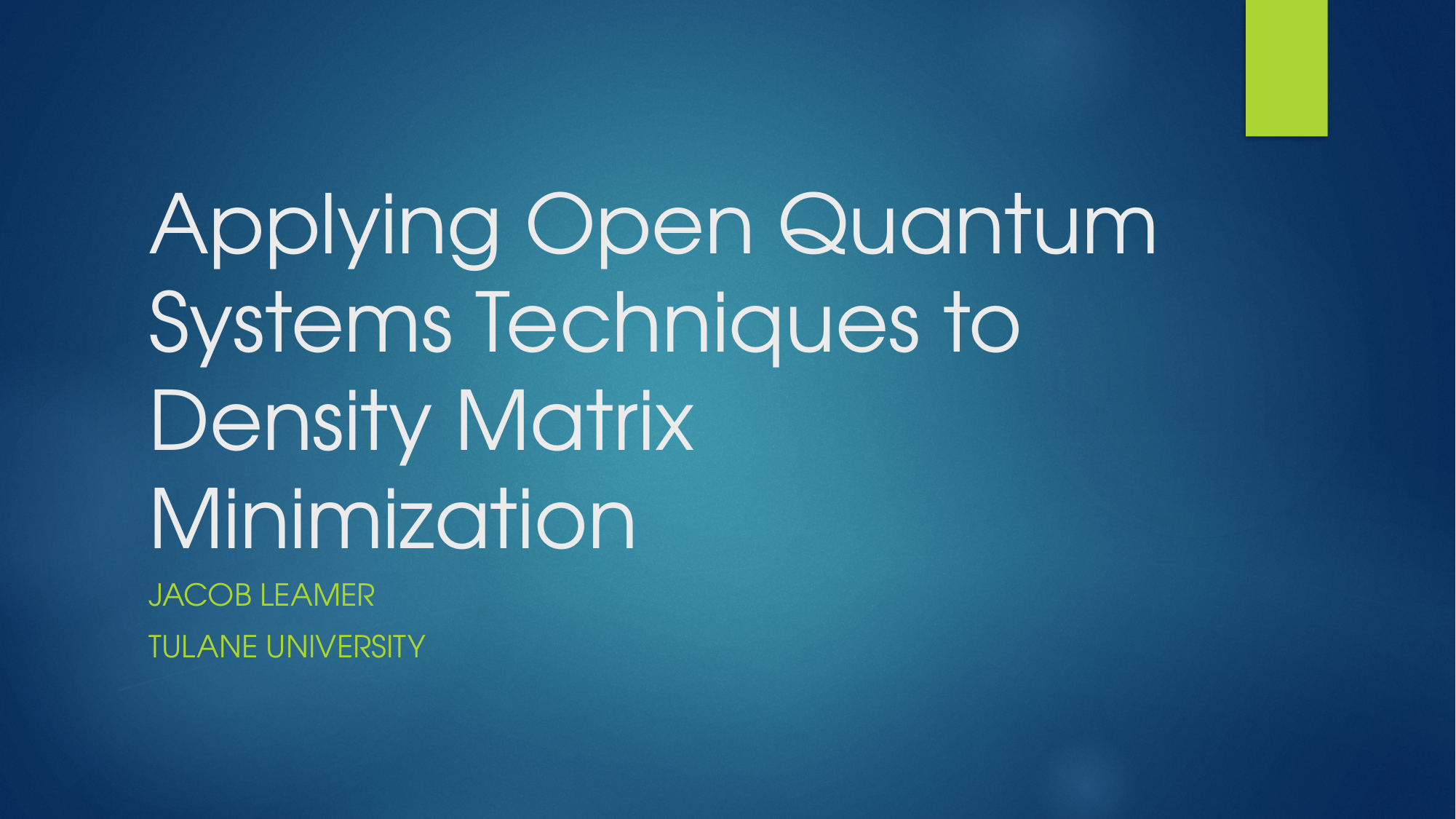

# Applying Open Quantum Systems Techniques to Density Matrix Minimization
Jacob Leamer
Tulane University